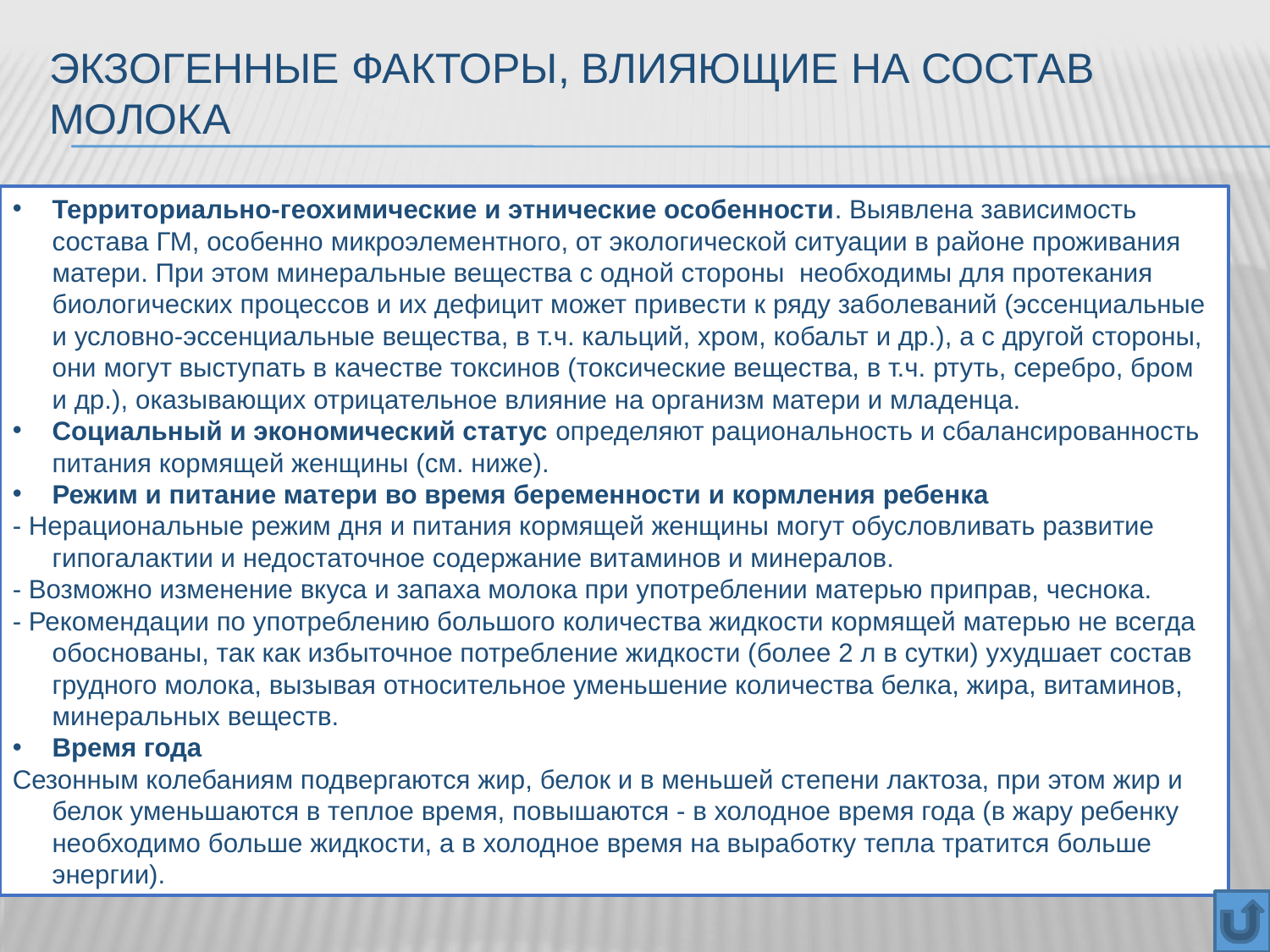

# Экзогенные Факторы, влияющие на состав молока
Территориально-геохимические и этнические особенности. Выявлена зависимость состава ГМ, особенно микроэлементного, от экологической ситуации в районе проживания матери. При этом минеральные вещества с одной стороны  необходимы для протекания биологических процессов и их дефицит может привести к ряду заболеваний (эссенциальные и условно-эссенциальные вещества, в т.ч. кальций, хром, кобальт и др.), а с другой стороны, они могут выступать в качестве токсинов (токсические вещества, в т.ч. ртуть, серебро, бром и др.), оказывающих отрицательное влияние на организм матери и младенца.
Социальный и экономический статус определяют рациональность и сбалансированность питания кормящей женщины (см. ниже).
Режим и питание матери во время беременности и кормления ребенка
- Нерациональные режим дня и питания кормящей женщины могут обусловливать развитие гипогалактии и недостаточное содержание витаминов и минералов.
- Возможно изменение вкуса и запаха молока при употреблении матерью приправ, чеснока.
- Рекомендации по употреблению большого количества жидкости кормящей матерью не всегда обоснованы, так как избыточное потребление жидкости (более 2 л в сутки) ухудшает состав грудного молока, вызывая относительное уменьшение количества белка, жира, витаминов, минеральных веществ.
Время года
Сезонным колебаниям подвергаются жир, белок и в меньшей степени лактоза, при этом жир и белок уменьшаются в теплое время, повышаются - в холодное время года (в жару ребенку необходимо больше жидкости, а в холодное время на выработку тепла тратится больше энергии).